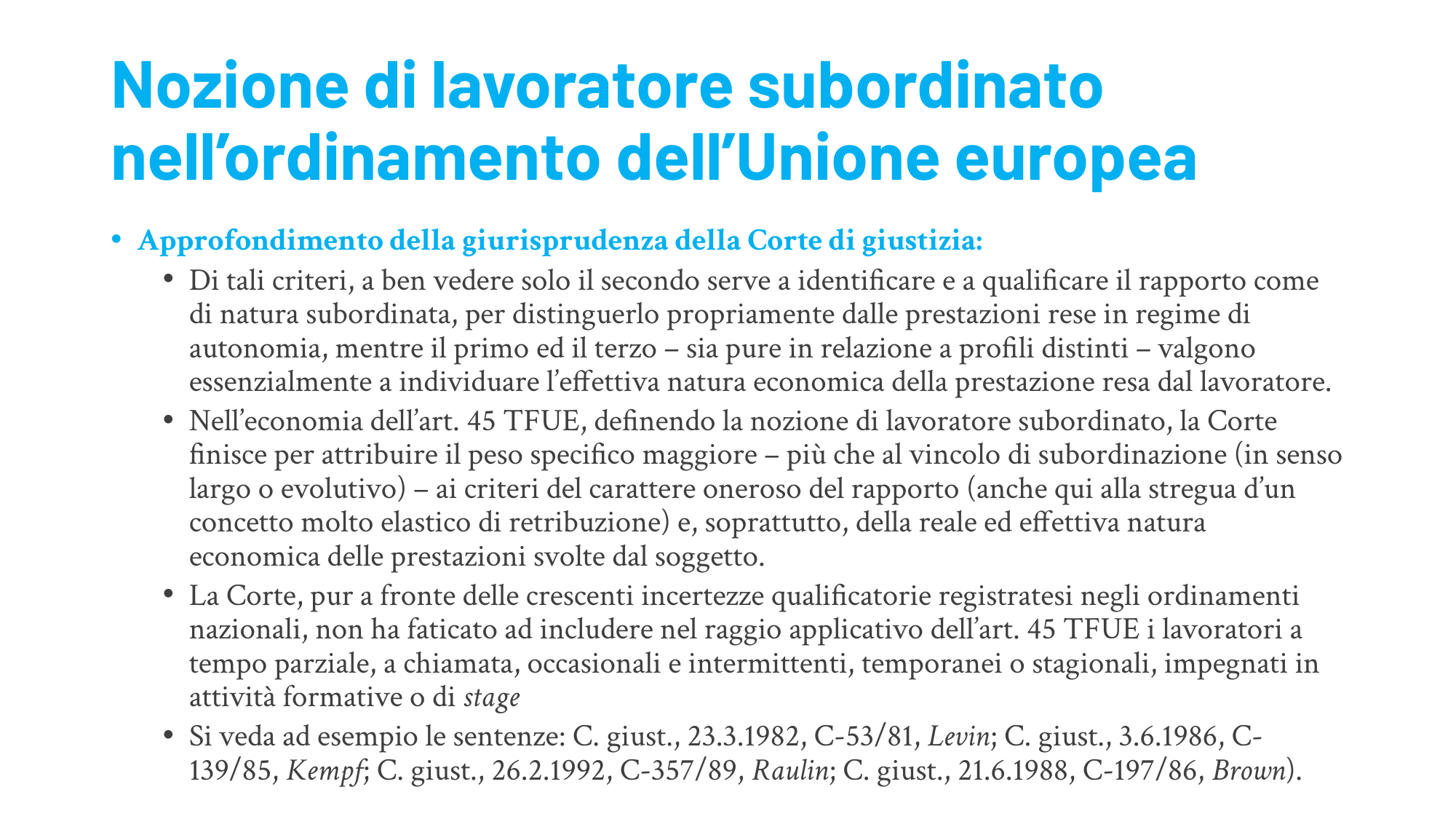

# Nozione di lavoratore subordinato nell’ordinamento dell’Unione europea
Approfondimento della giurisprudenza della Corte di giustizia:
Di tali criteri, a ben vedere solo il secondo serve a identificare e a qualificare il rapporto come di natura subordinata, per distinguerlo propriamente dalle prestazioni rese in regime di autonomia, mentre il primo ed il terzo – sia pure in relazione a profili distinti – valgono essenzialmente a individuare l’effettiva natura economica della prestazione resa dal lavoratore.
Nell’economia dell’art. 45 TFUE, definendo la nozione di lavoratore subordinato, la Corte finisce per attribuire il peso specifico maggiore – più che al vincolo di subordinazione (in senso largo o evolutivo) – ai criteri del carattere oneroso del rapporto (anche qui alla stregua d’un concetto molto elastico di retribuzione) e, soprattutto, della reale ed effettiva natura economica delle prestazioni svolte dal soggetto.
La Corte, pur a fronte delle crescenti incertezze qualificatorie registratesi negli ordinamenti nazionali, non ha faticato ad includere nel raggio applicativo dell’art. 45 TFUE i lavoratori a tempo parziale, a chiamata, occasionali e intermittenti, temporanei o stagionali, impegnati in attività formative o di stage
Si veda ad esempio le sentenze: C. giust., 23.3.1982, C-53/81, Levin; C. giust., 3.6.1986, C-139/85, Kempf; C. giust., 26.2.1992, C-357/89, Raulin; C. giust., 21.6.1988, C-197/86, Brown).